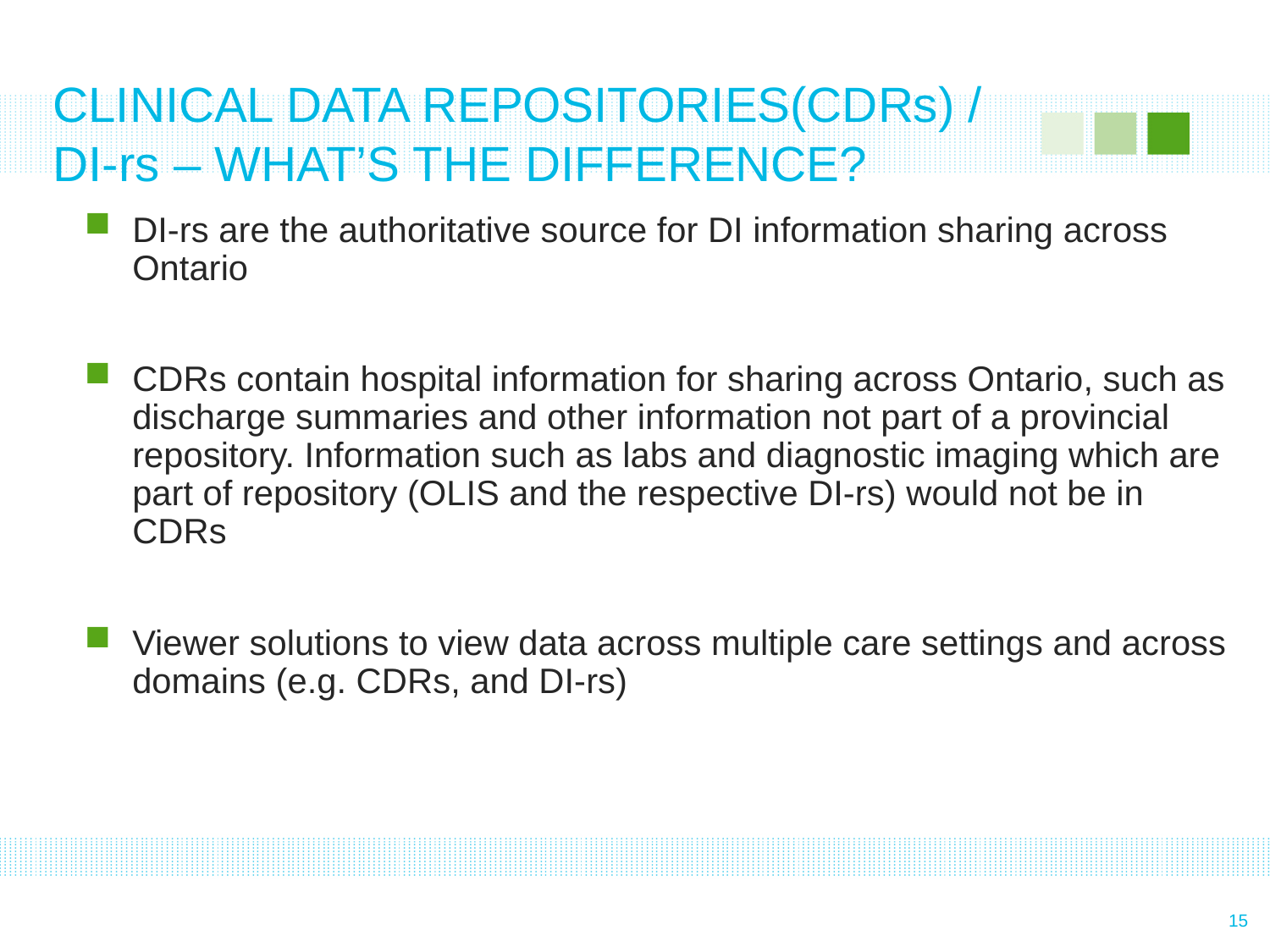

# CLINICAL DATA REPOSITORIES(CDRs) / DI-rs – WHAT’S THE DIFFERENCE?
DI-rs are the authoritative source for DI information sharing across Ontario

CDRs contain hospital information for sharing across Ontario, such as discharge summaries and other information not part of a provincial repository. Information such as labs and diagnostic imaging which are part of repository (OLIS and the respective DI-rs) would not be in CDRs

Viewer solutions to view data across multiple care settings and across domains (e.g. CDRs, and DI-rs)

15